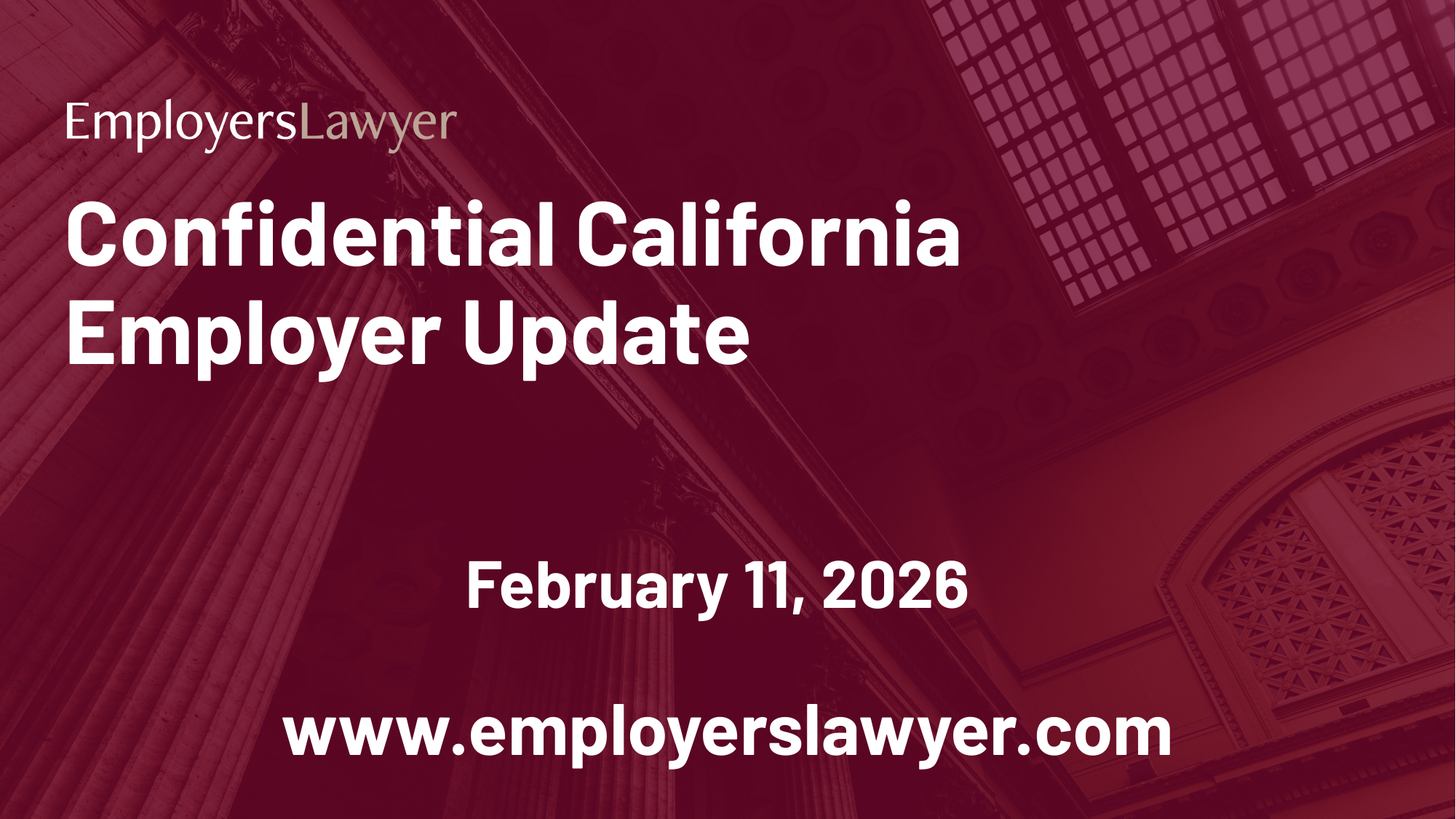

# Confidential California Employer Update
February 11, 2026

www.employerslawyer.com